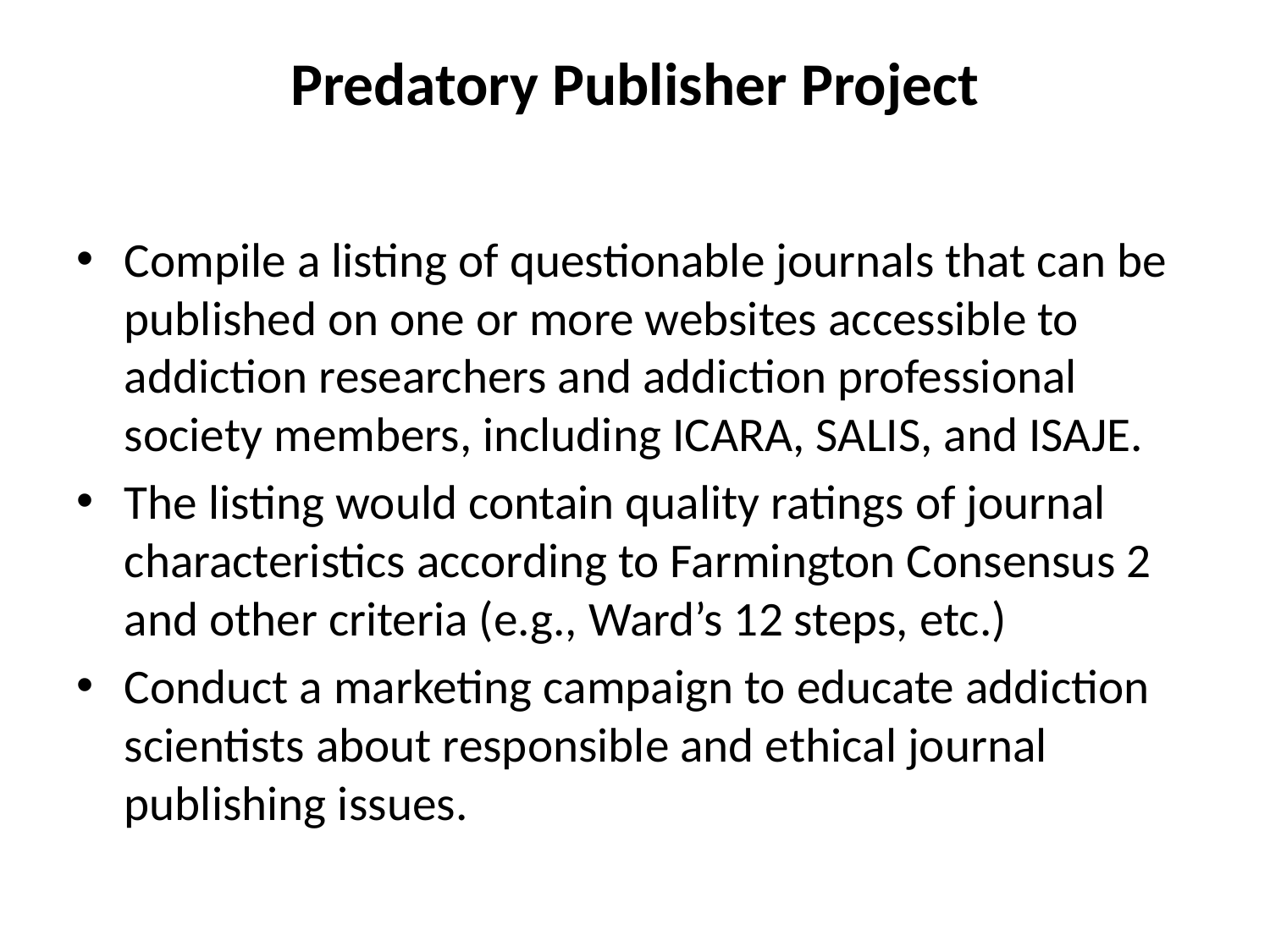

# Predatory Publisher Project
Compile a listing of questionable journals that can be published on one or more websites accessible to addiction researchers and addiction professional society members, including ICARA, SALIS, and ISAJE.
The listing would contain quality ratings of journal characteristics according to Farmington Consensus 2 and other criteria (e.g., Ward’s 12 steps, etc.)
Conduct a marketing campaign to educate addiction scientists about responsible and ethical journal publishing issues.